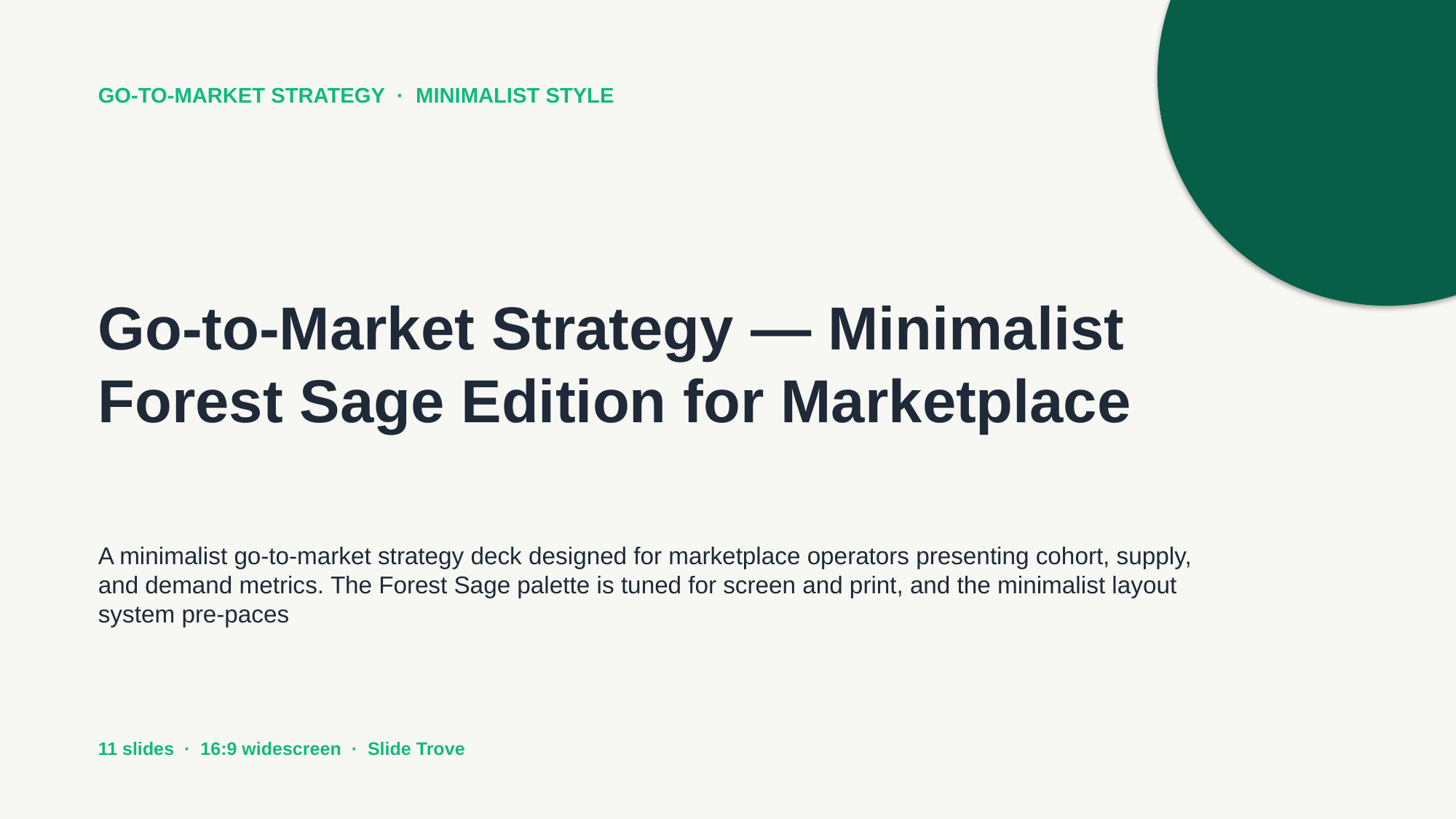

GO-TO-MARKET STRATEGY  ·  MINIMALIST STYLE
Go-to-Market Strategy — Minimalist Forest Sage Edition for Marketplace
A minimalist go-to-market strategy deck designed for marketplace operators presenting cohort, supply, and demand metrics. The Forest Sage palette is tuned for screen and print, and the minimalist layout system pre-paces
11 slides  ·  16:9 widescreen  ·  Slide Trove